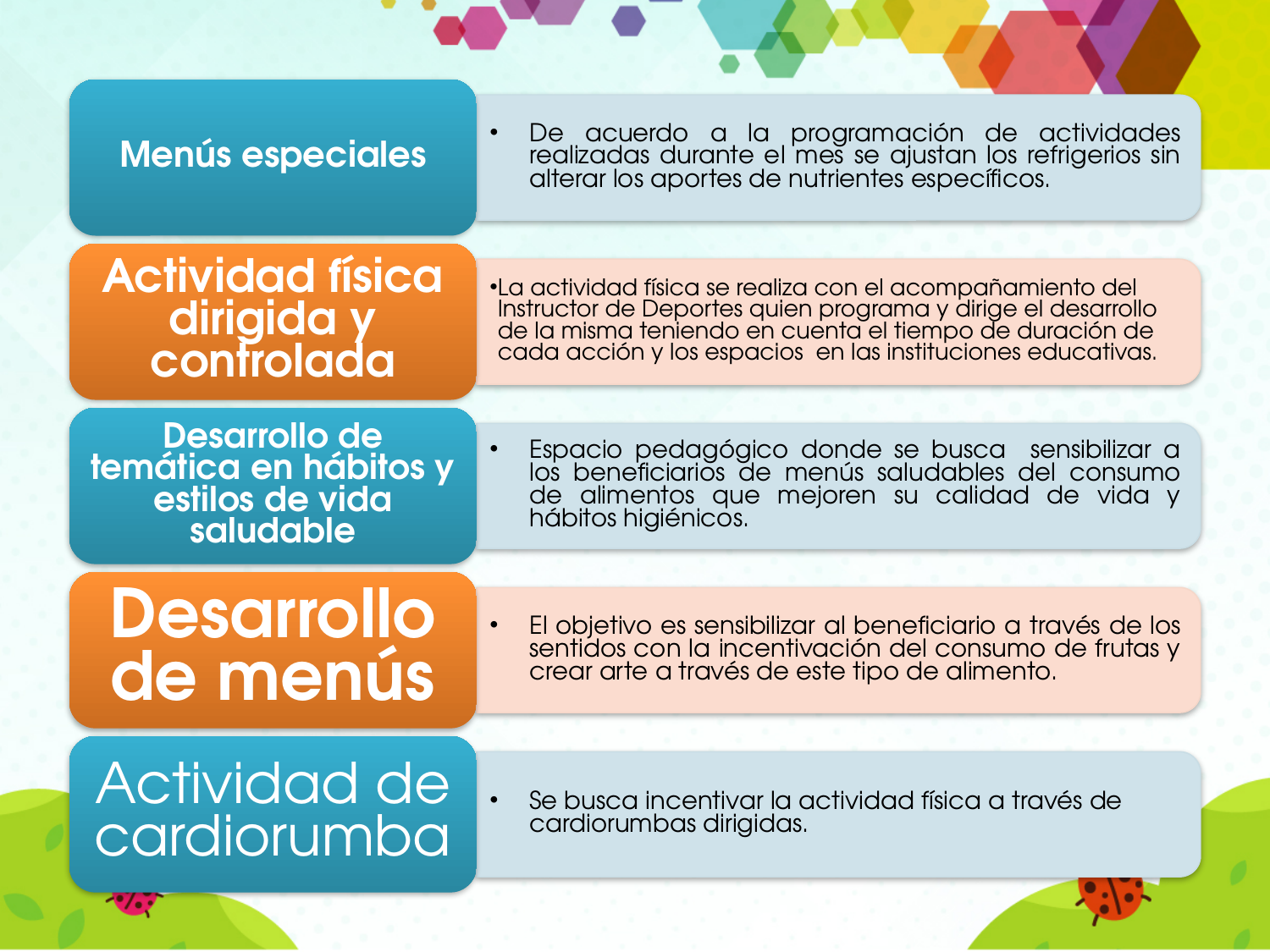

Desarrollo de temática en hábitos y estilos de vida saludable
Espacio pedagógico donde se busca  sensibilizar a los beneficiarios de menús saludables del consumo de alimentos que mejoren su calidad de vida y hábitos higiénicos.
Desarrollo de menús
El objetivo es sensibilizar al beneficiario a través de los sentidos con la incentivación del consumo de frutas y crear arte a través de este tipo de alimento.
Actividad física dirigida y controlada
Menús especiales
De acuerdo a la programación de actividades realizadas durante el mes se ajustan los refrigerios sin alterar los aportes de nutrientes específicos.
La actividad física se realiza con el acompañamiento del Instructor de Deportes quien programa y dirige el desarrollo de la misma teniendo en cuenta el tiempo de duración de cada acción y los espacios  en las instituciones educativas.